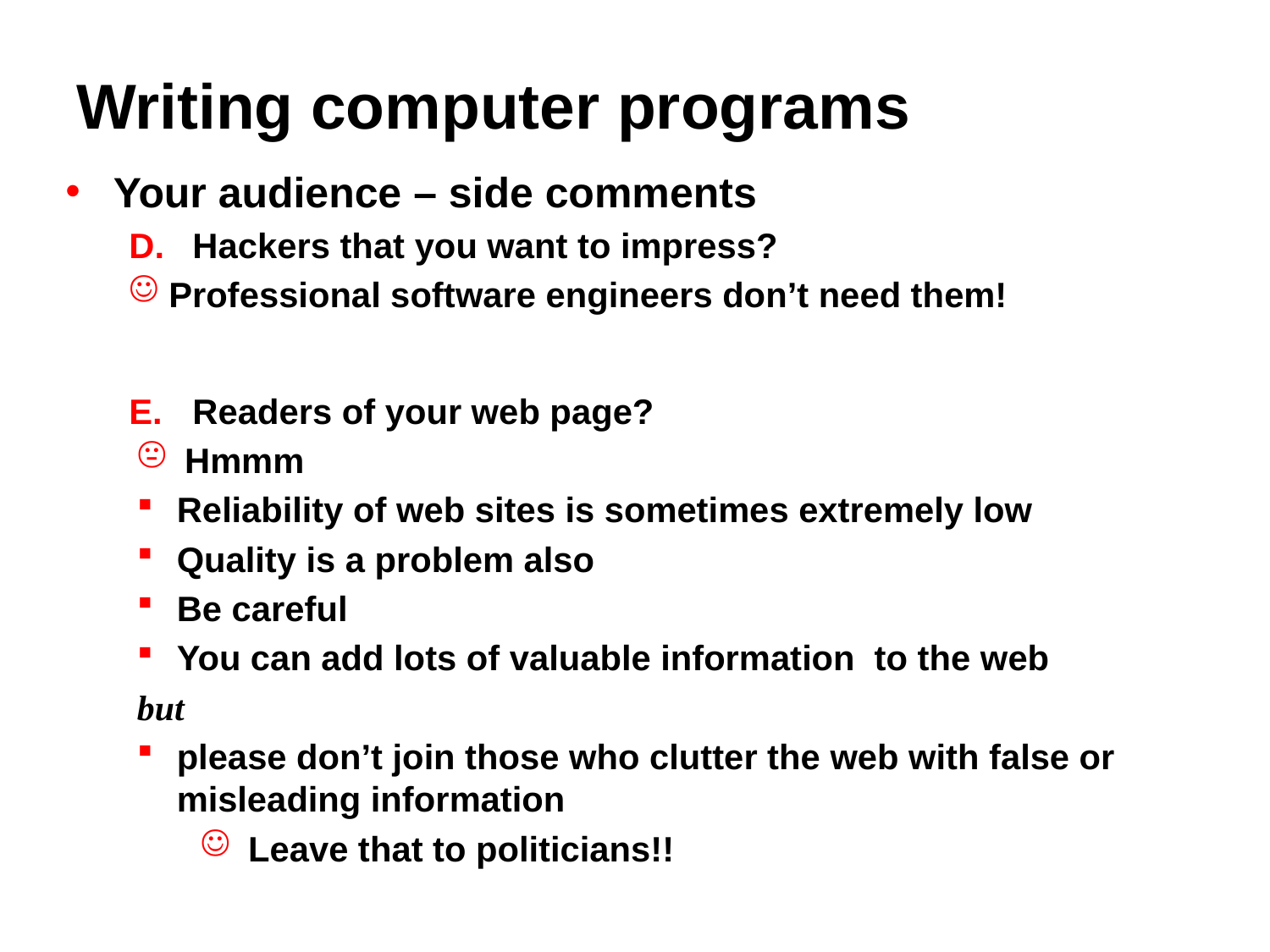

# Writing computer programs
Your audience – side comments
Hackers that you want to impress?
Professional software engineers don’t need them!

Readers of your web page?
Hmmm
Reliability of web sites is sometimes extremely low
Quality is a problem also
Be careful
You can add lots of valuable information  to the web
but
please don’t join those who clutter the web with false or misleading information
Leave that to politicians!!